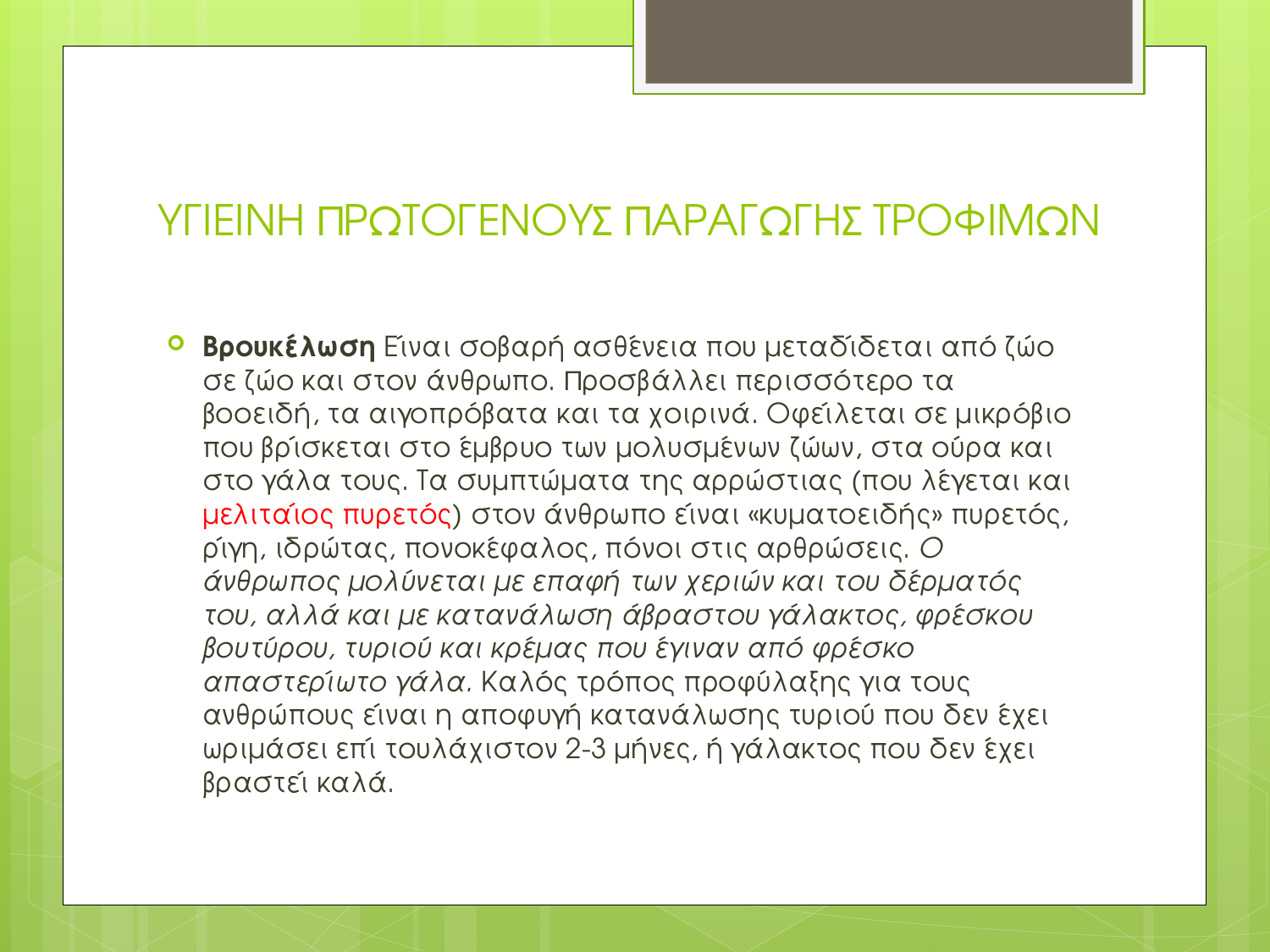

# ΥΓΙΕΙΝΗ ΠΡΩΤΟΓΕΝΟΥΣ ΠΑΡΑΓΩΓΗΣ ΤΡΟΦΙΜΩΝ
Βρουκέλωση Είναι σοβαρή ασθένεια που μεταδίδεται από ζώο σε ζώο και στον άνθρωπο. Προσβάλλει περισσότερο τα βοοειδή, τα αιγοπρόβατα και τα χοιρινά. Οφείλεται σε μικρόβιο που βρίσκεται στο έμβρυο των μολυσμένων ζώων, στα ούρα και στο γάλα τους. Τα συμπτώματα της αρρώστιας (που λέγεται και μελιταίος πυρετός) στον άνθρωπο είναι «κυματοειδής» πυρετός, ρίγη, ιδρώτας, πονοκέφαλος, πόνοι στις αρθρώσεις. Ο άνθρωπος μολύνεται με επαφή των χεριών και του δέρματός του, αλλά και με κατανάλωση άβραστου γάλακτος, φρέσκου βουτύρου, τυριού και κρέμας που έγιναν από φρέσκο απαστερίωτο γάλα. Καλός τρόπος προφύλαξης για τους ανθρώπους είναι η αποφυγή κατανάλωσης τυριού που δεν έχει ωριμάσει επί τουλάχιστον 2-3 μήνες, ή γάλακτος που δεν έχει βραστεί καλά.